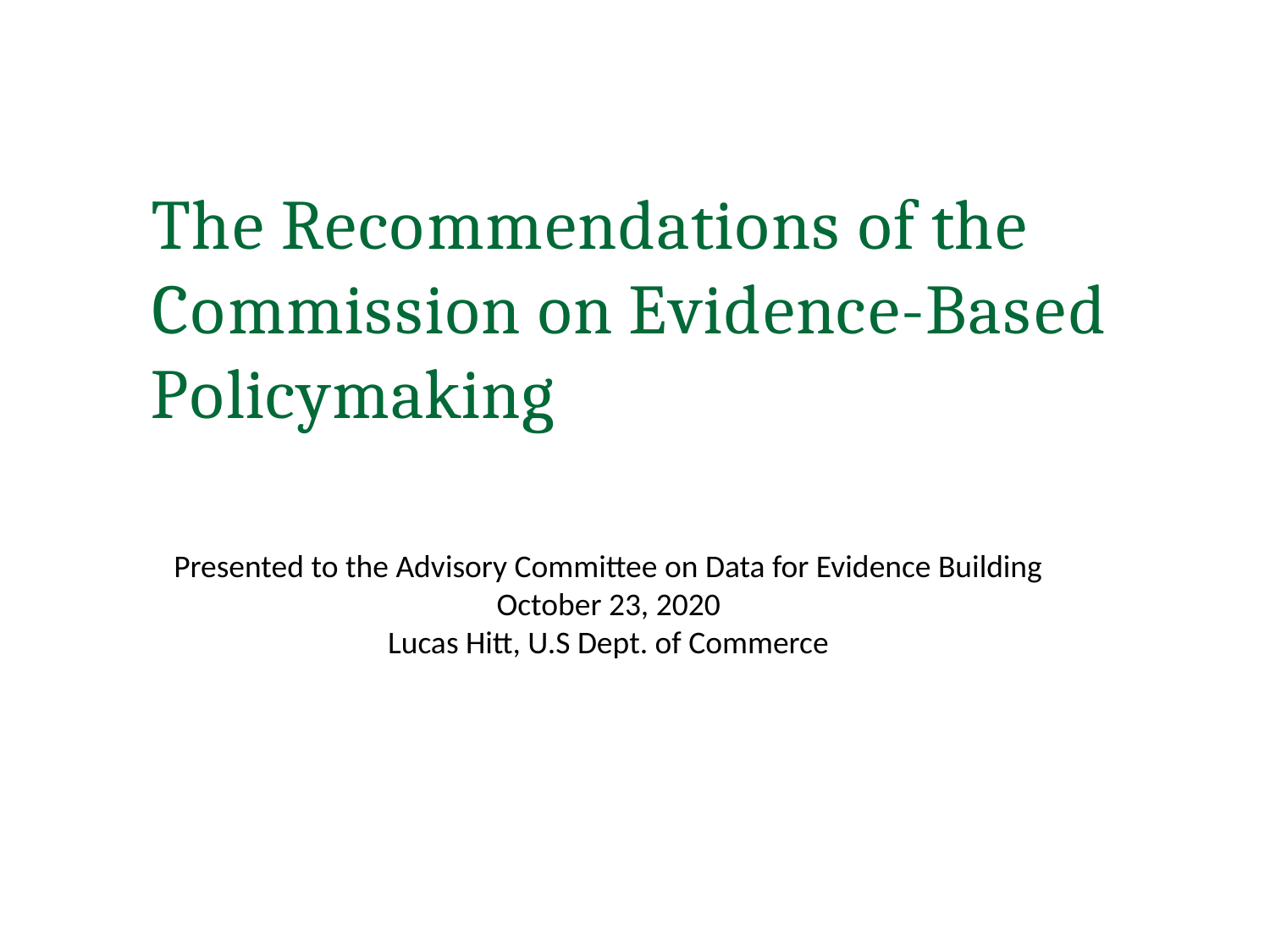

The Recommendations of the Commission on Evidence-Based Policymaking
ds
Presented to the Advisory Committee on Data for Evidence Building
October 23, 2020
Lucas Hitt, U.S Dept. of Commerce